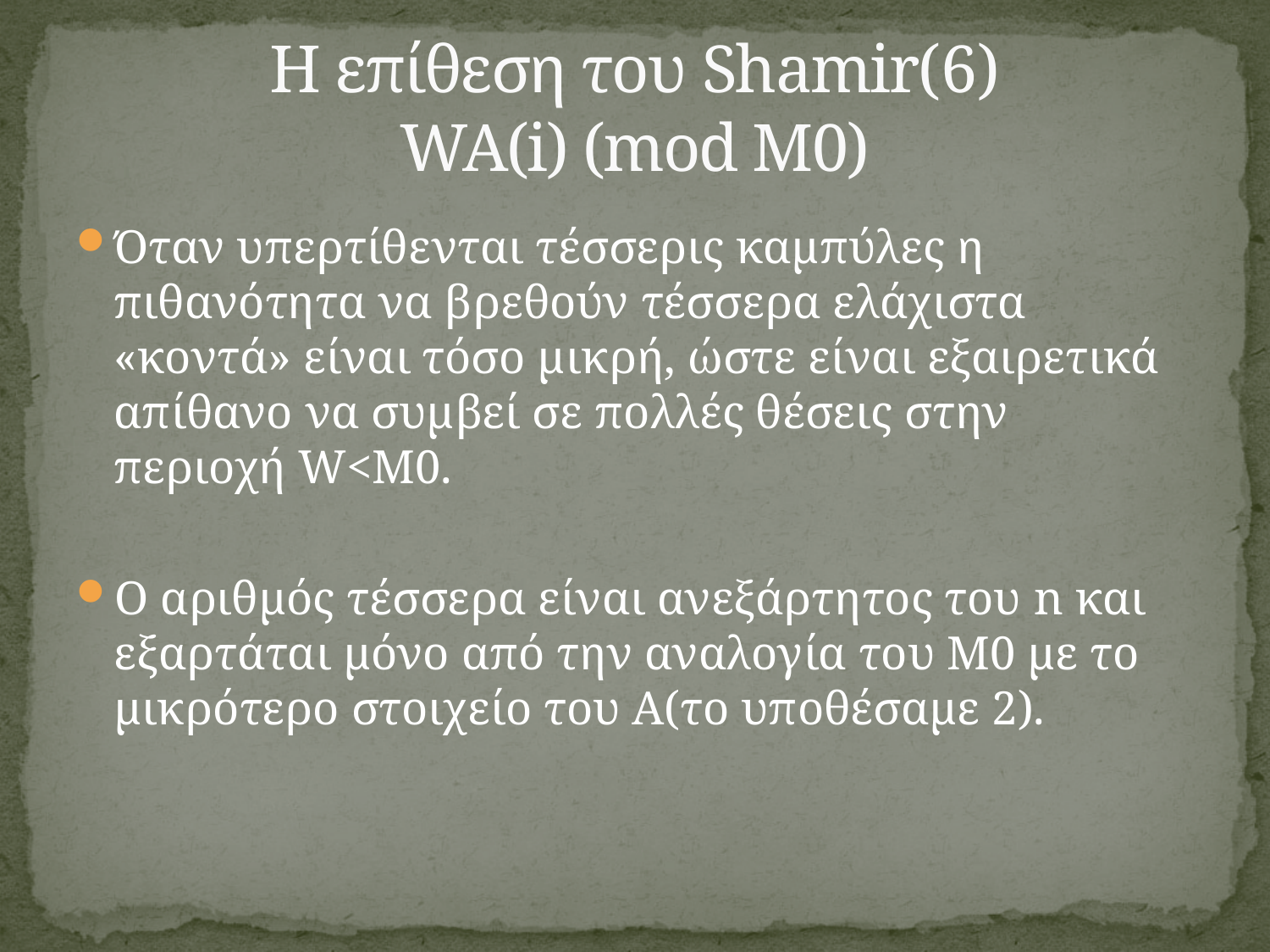

# Η επίθεση του Shamir(6) WA(i) (mod M0)
Όταν υπερτίθενται τέσσερις καμπύλες η πιθανότητα να βρεθούν τέσσερα ελάχιστα «κοντά» είναι τόσο μικρή, ώστε είναι εξαιρετικά απίθανο να συμβεί σε πολλές θέσεις στην περιοχή W<M0.

Ο αριθμός τέσσερα είναι ανεξάρτητος του n και εξαρτάται μόνο από την αναλογία του Μ0 με το μικρότερο στοιχείο του Α(το υποθέσαμε 2).